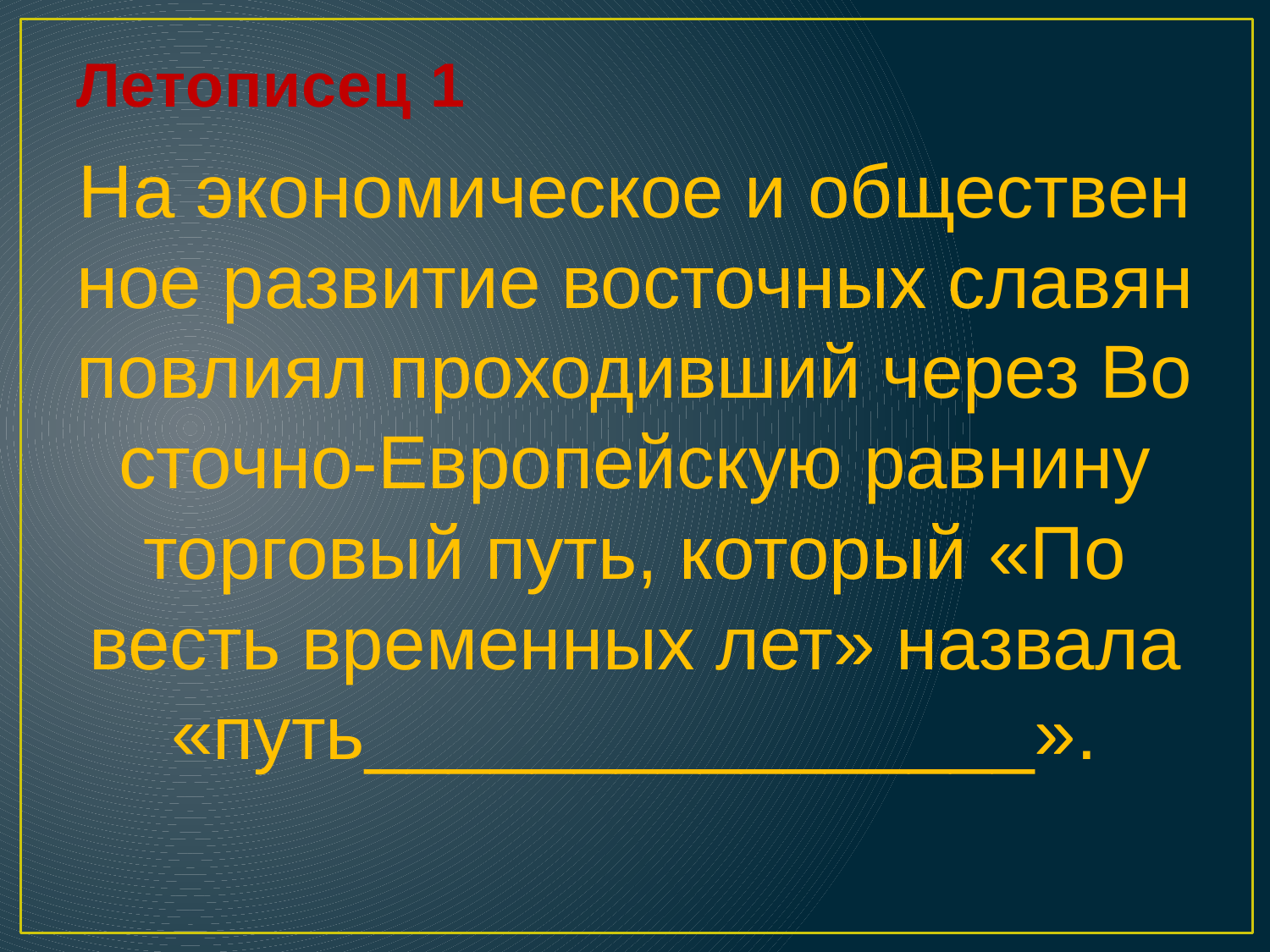

# Летописец 1
На эко­но­ми­че­ское и об­ще­ствен­ное раз­ви­тие во­сточ­ных сла­вян по­вли­ял про­хо­див­ший через Во­сточ­но-Ев­ро­пей­скую рав­ни­ну тор­го­вый путь, ко­то­рый «По­весть вре­мен­ных лет» на­зва­ла «путь________________».